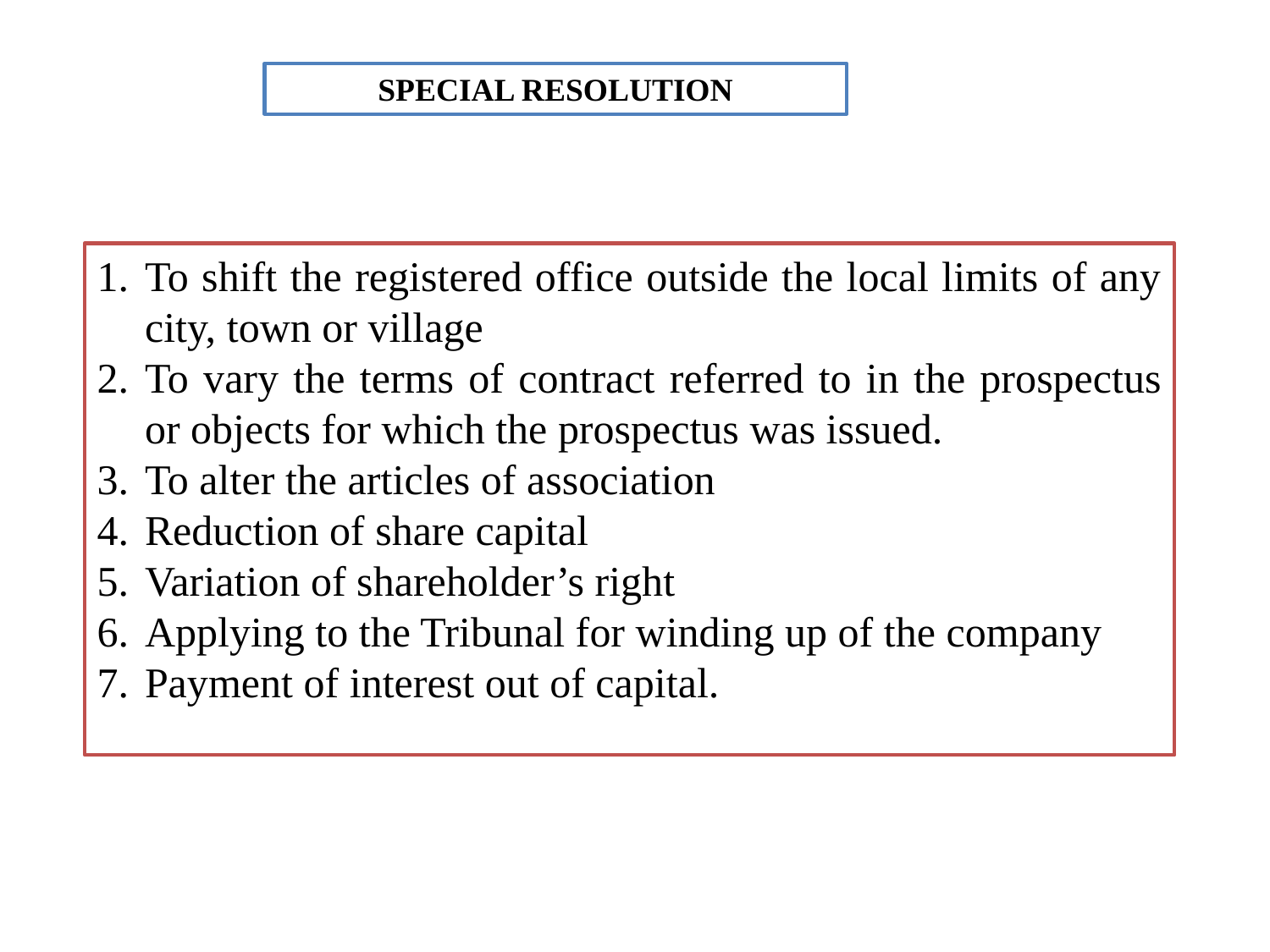

SPECIAL RESOLUTION
To shift the registered office outside the local limits of any city, town or village
To vary the terms of contract referred to in the prospectus or objects for which the prospectus was issued.
To alter the articles of association
Reduction of share capital
Variation of shareholder’s right
Applying to the Tribunal for winding up of the company
Payment of interest out of capital.